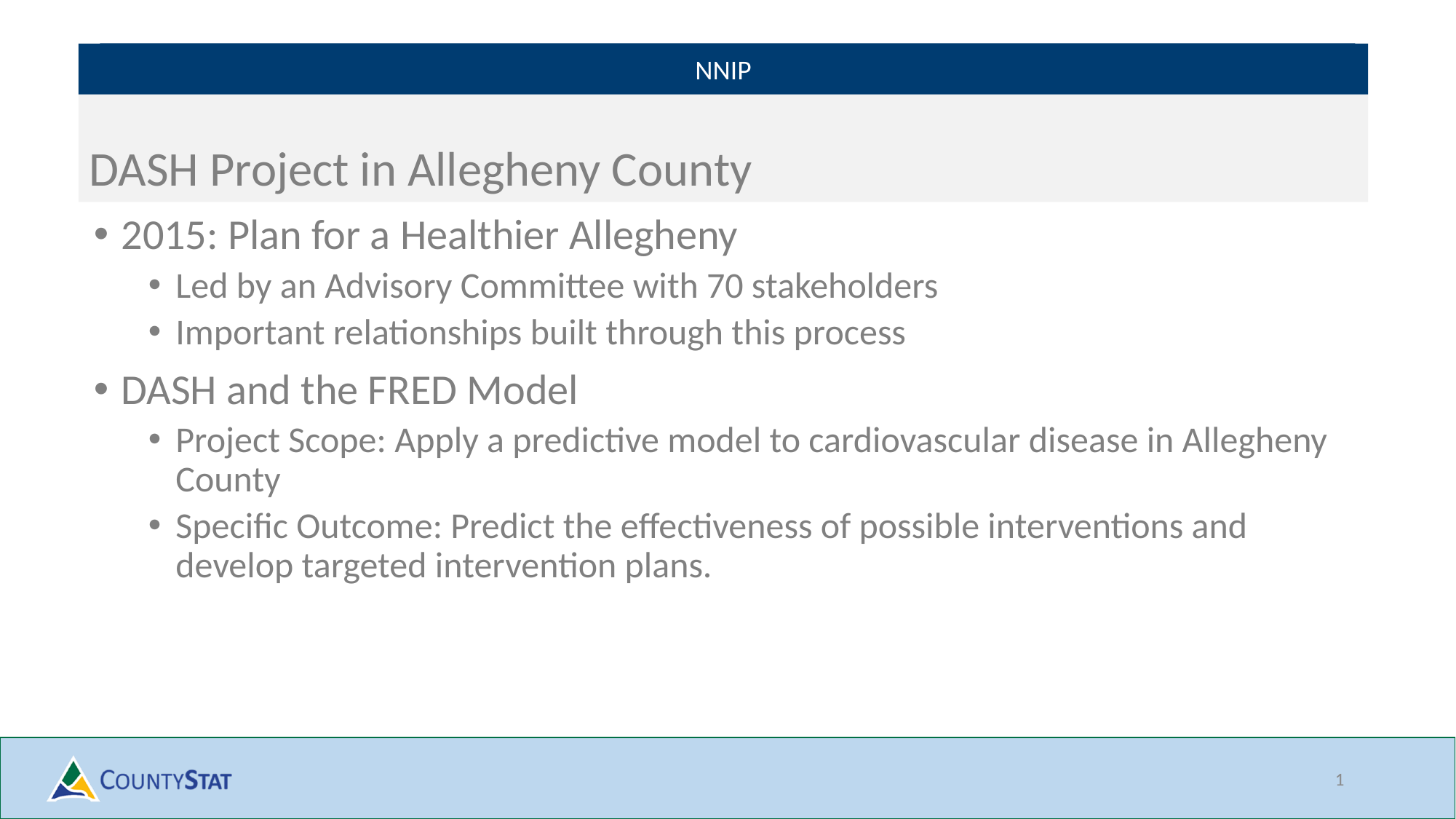

# DASH Project in Allegheny County
NNIP
2015: Plan for a Healthier Allegheny
Led by an Advisory Committee with 70 stakeholders
Important relationships built through this process
DASH and the FRED Model
Project Scope: Apply a predictive model to cardiovascular disease in Allegheny County
Specific Outcome: Predict the effectiveness of possible interventions and develop targeted intervention plans.

2